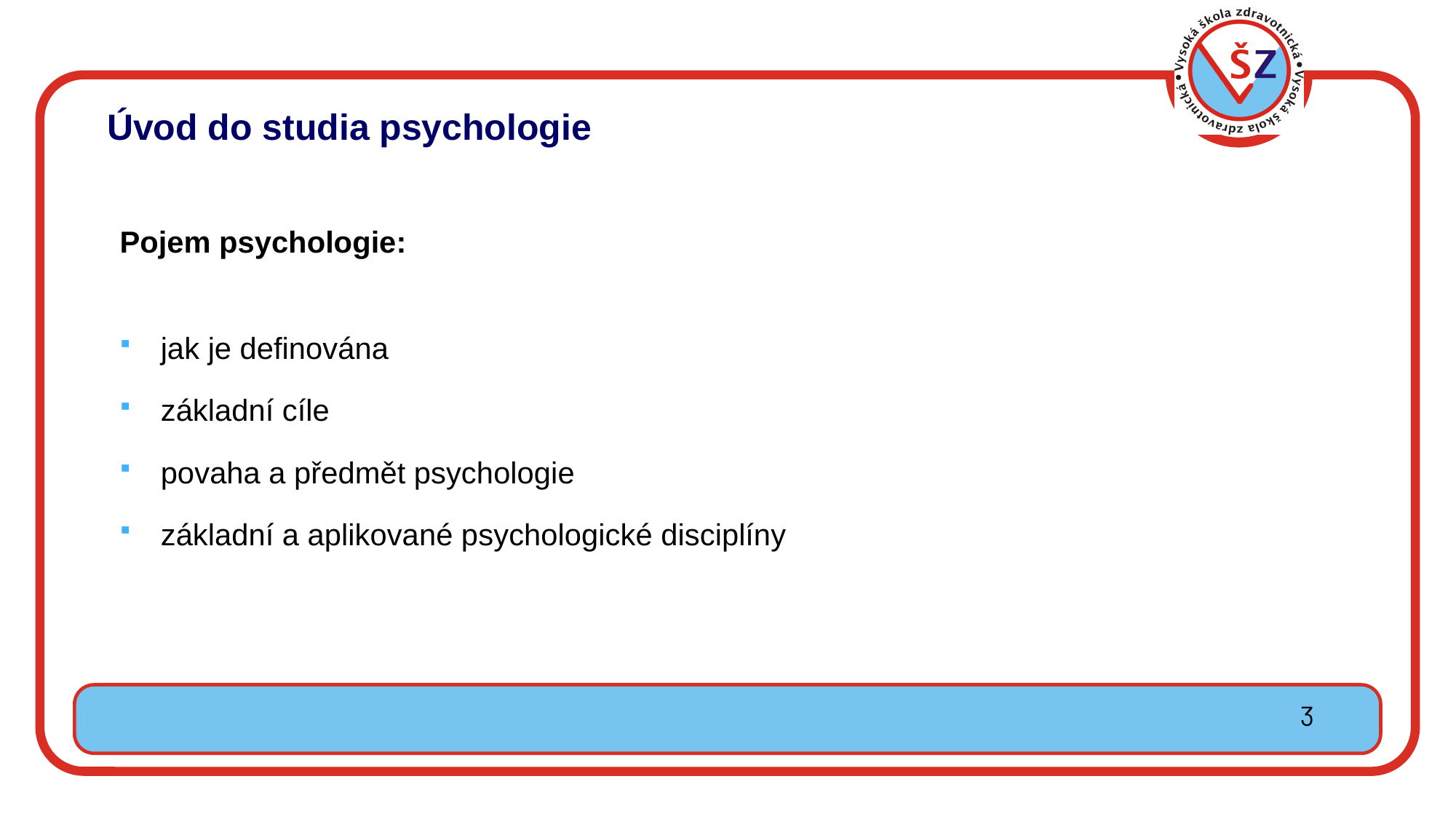

Úvod do studia psychologie

Pojem psychologie:

jak je definována
základní cíle
povaha a předmět psychologie
základní a aplikované psychologické disciplíny

3